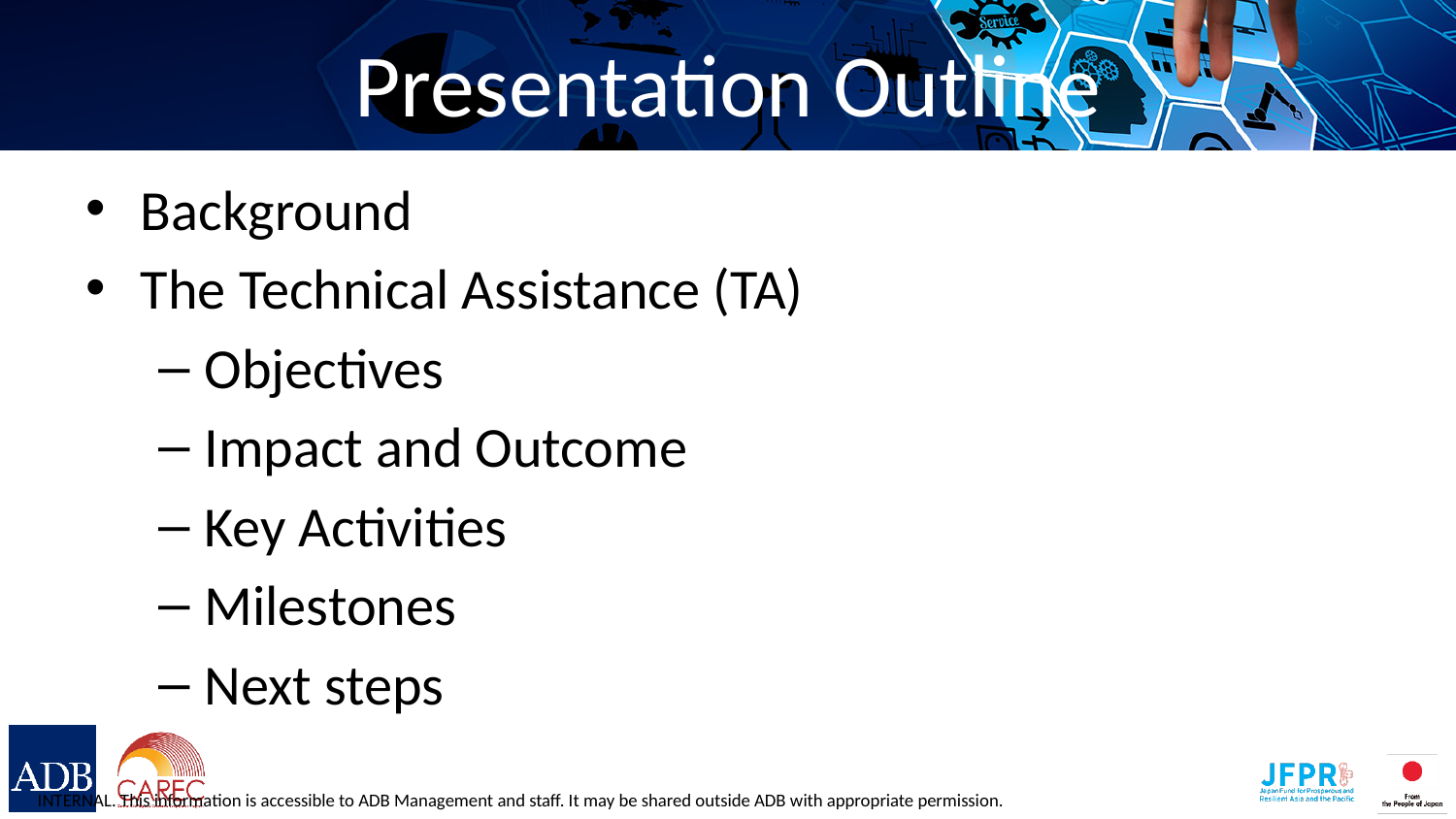

# Presentation Outline
Background
The Technical Assistance (TA)
Objectives
Impact and Outcome
Key Activities
Milestones
Next steps